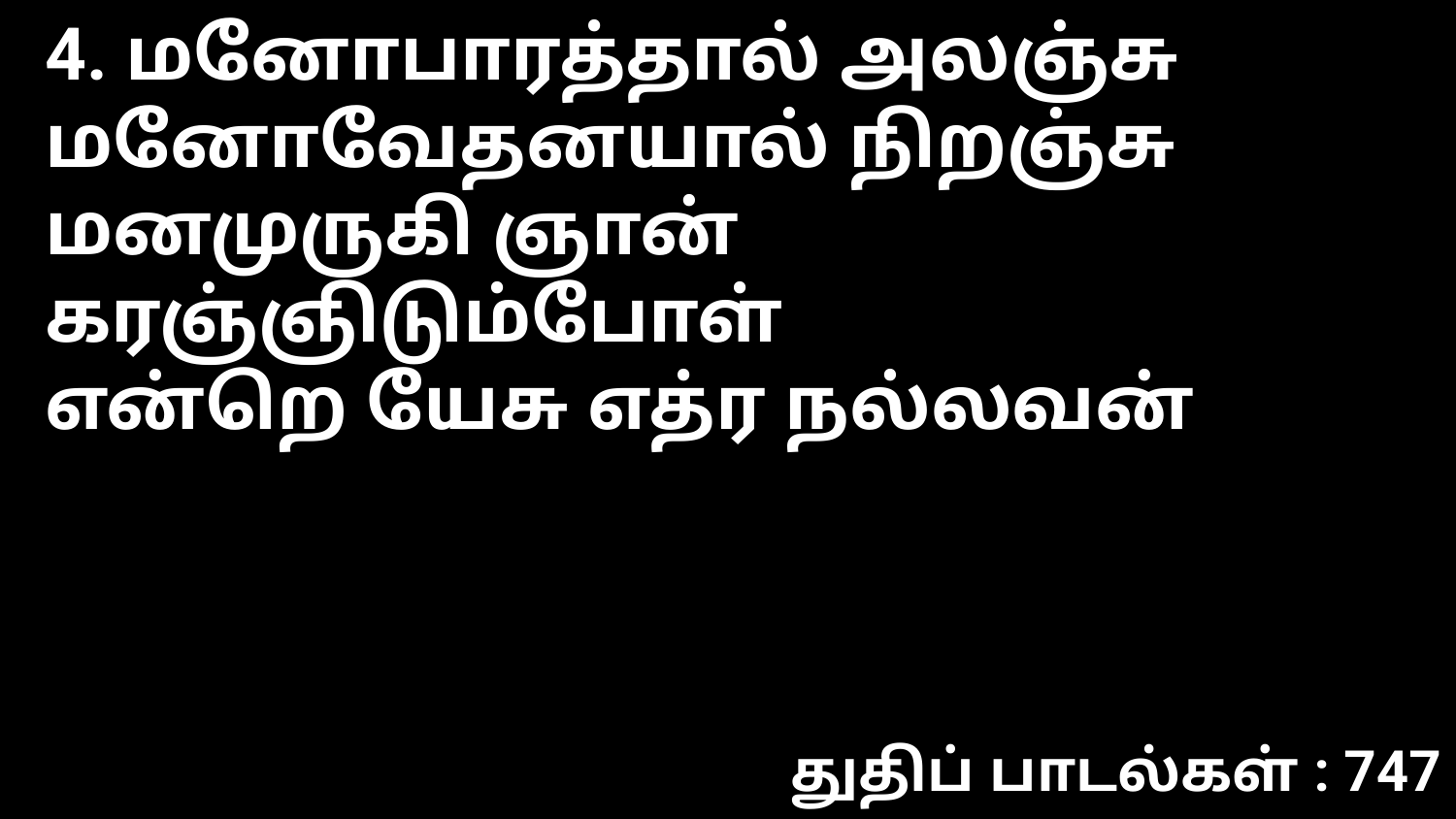

4. மனோபாரத்தால் அலஞ்சு
மனோவேதனயால் நிறஞ்சு
மனமுருகி ஞான் கரஞ்ஞிடும்போள்
என்றெ யேசு எத்ர நல்லவன்

துதிப் பாடல்கள் : 747